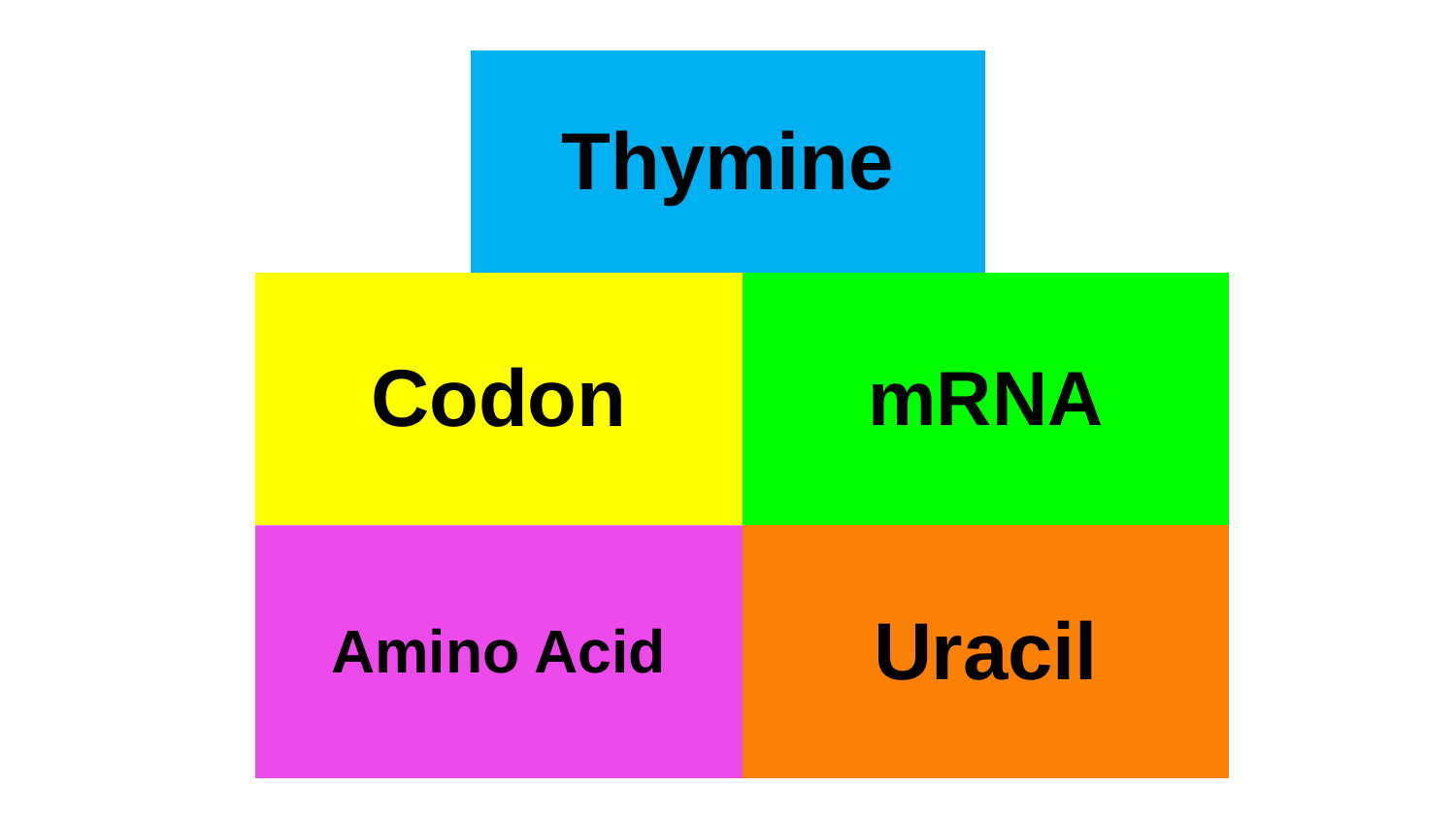

| Thymine |
| --- |
| Codon | mRNA |
| --- | --- |
| Amino Acid | Uracil |